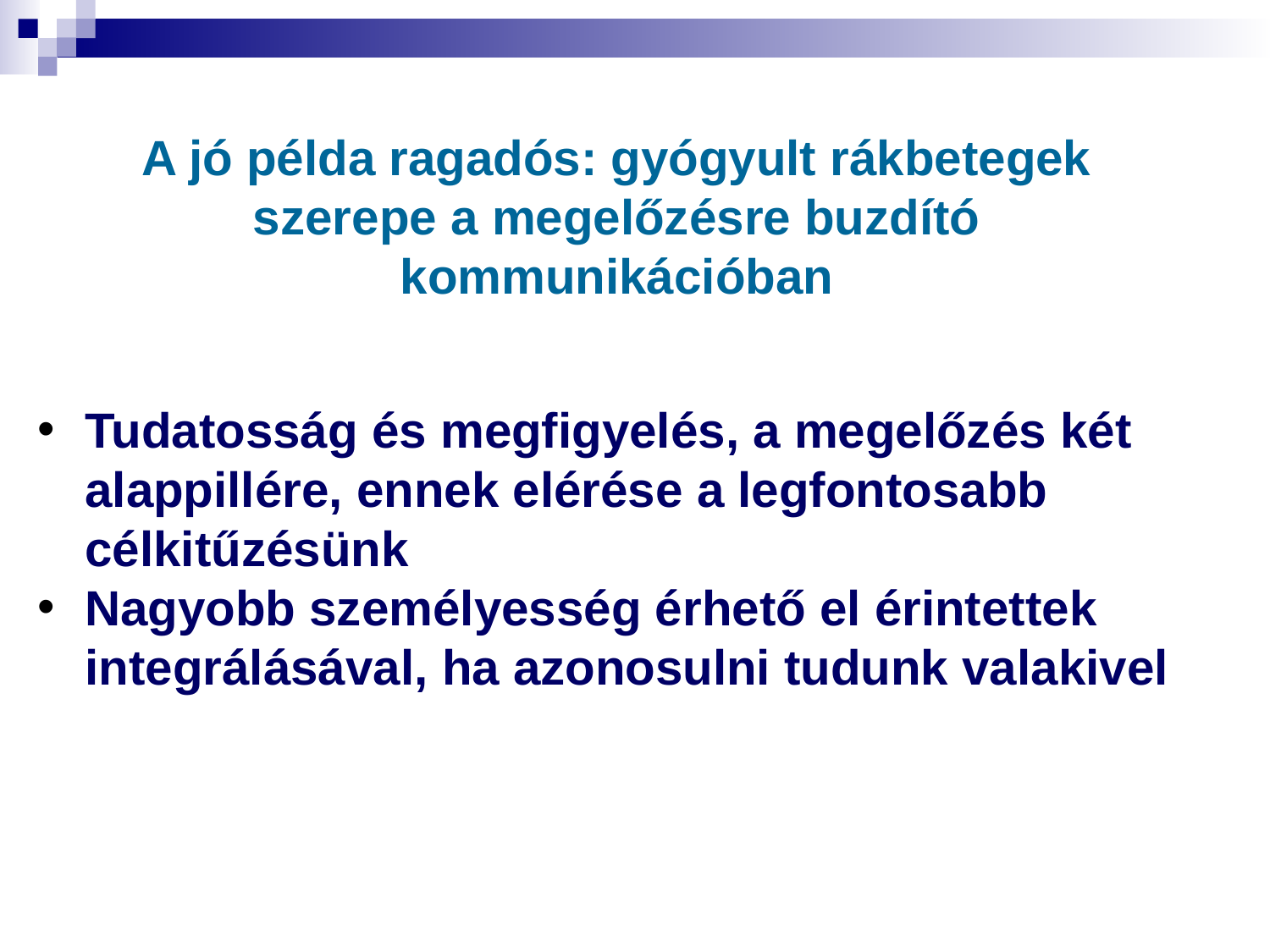

A jó példa ragadós: gyógyult rákbetegek szerepe a megelőzésre buzdító kommunikációban
Tudatosság és megfigyelés, a megelőzés két alappillére, ennek elérése a legfontosabb célkitűzésünk
Nagyobb személyesség érhető el érintettek integrálásával, ha azonosulni tudunk valakivel